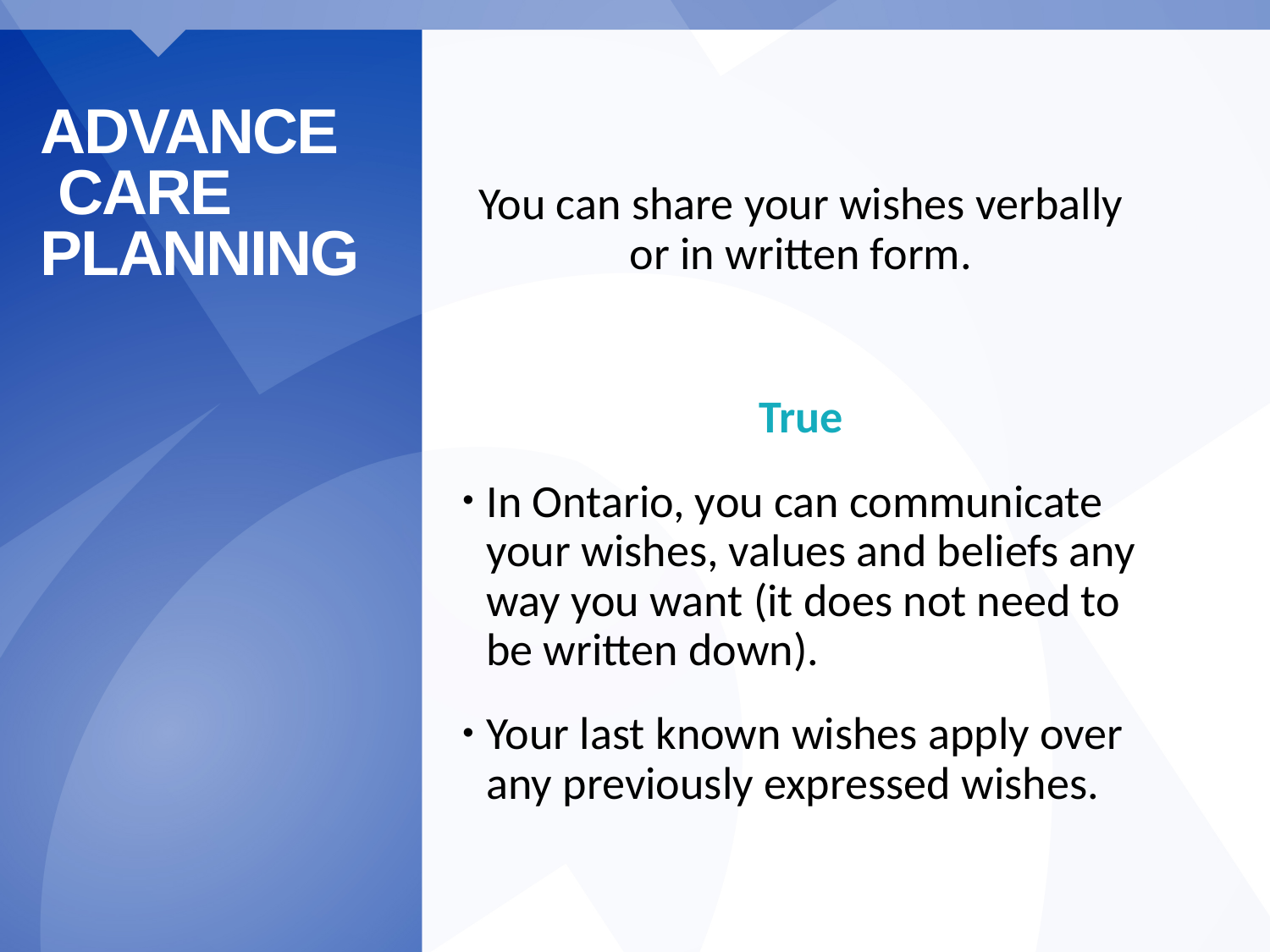

You can share your wishes verbally or in written form.

True
In Ontario, you can communicate your wishes, values and beliefs any way you want (it does not need to be written down).
Your last known wishes apply over any previously expressed wishes.
Advance
 Care Planning